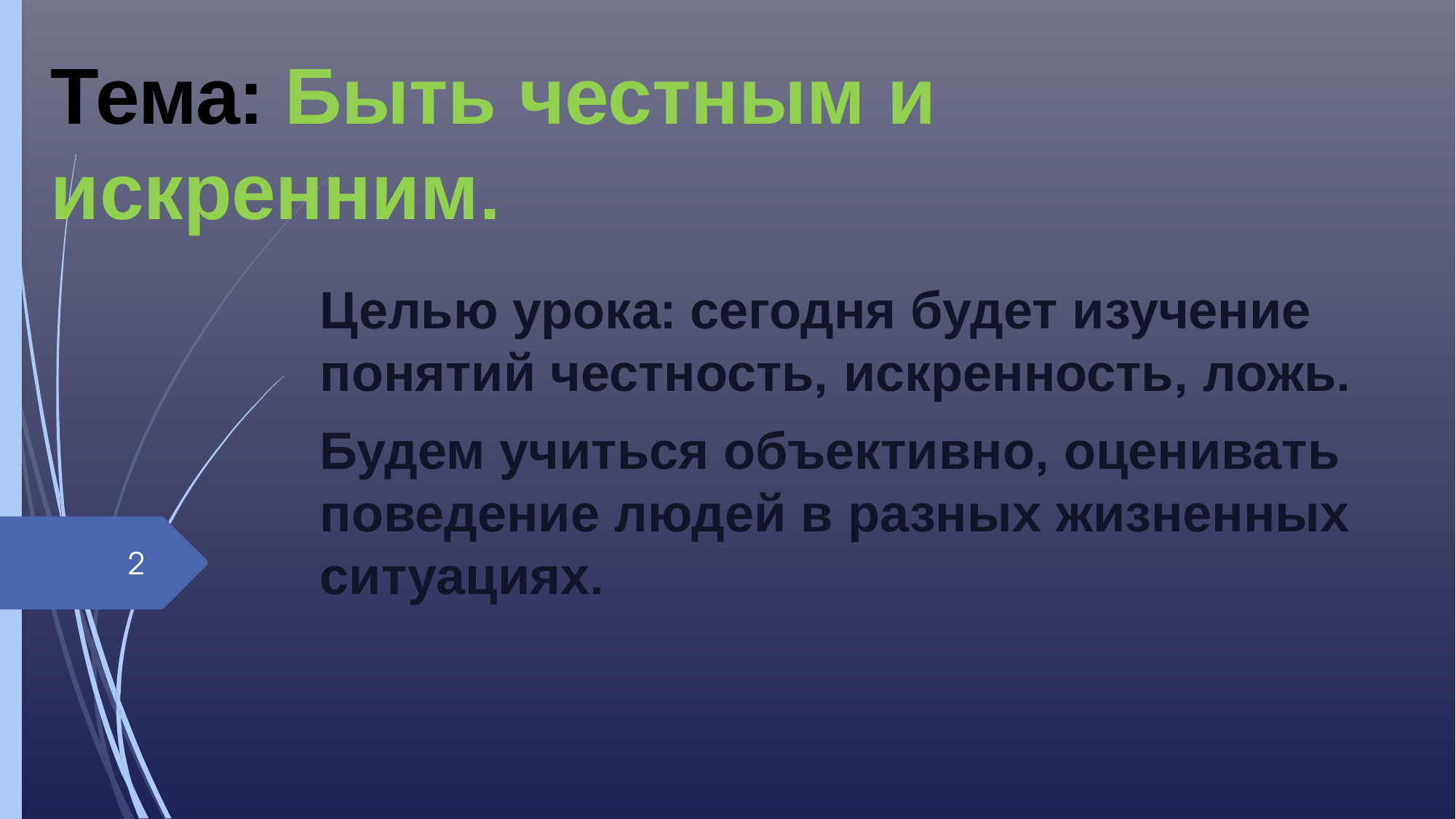

# Тема: Быть честным и искренним.
Целью урока: сегодня будет изучение понятий честность, искренность, ложь.
Будем учиться объективно, оценивать поведение людей в разных жизненных ситуациях.

2